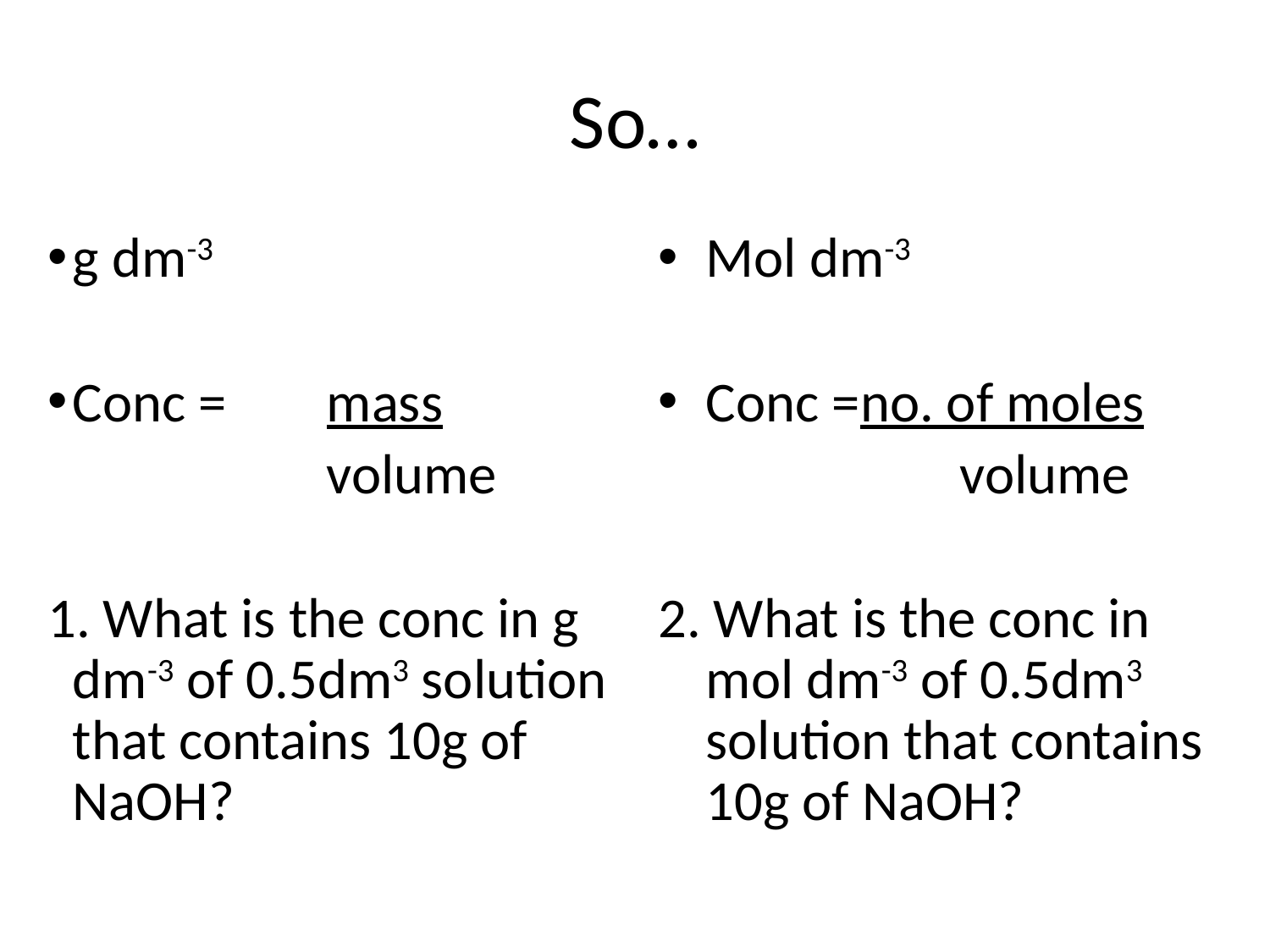

# So…
g dm-3

Conc =	mass
			volume

1. What is the conc in g dm-3 of 0.5dm3 solution that contains 10g of NaOH?
Mol dm-3

Conc =no. of moles
			volume

2. What is the conc in mol dm-3 of 0.5dm3 solution that contains 10g of NaOH?